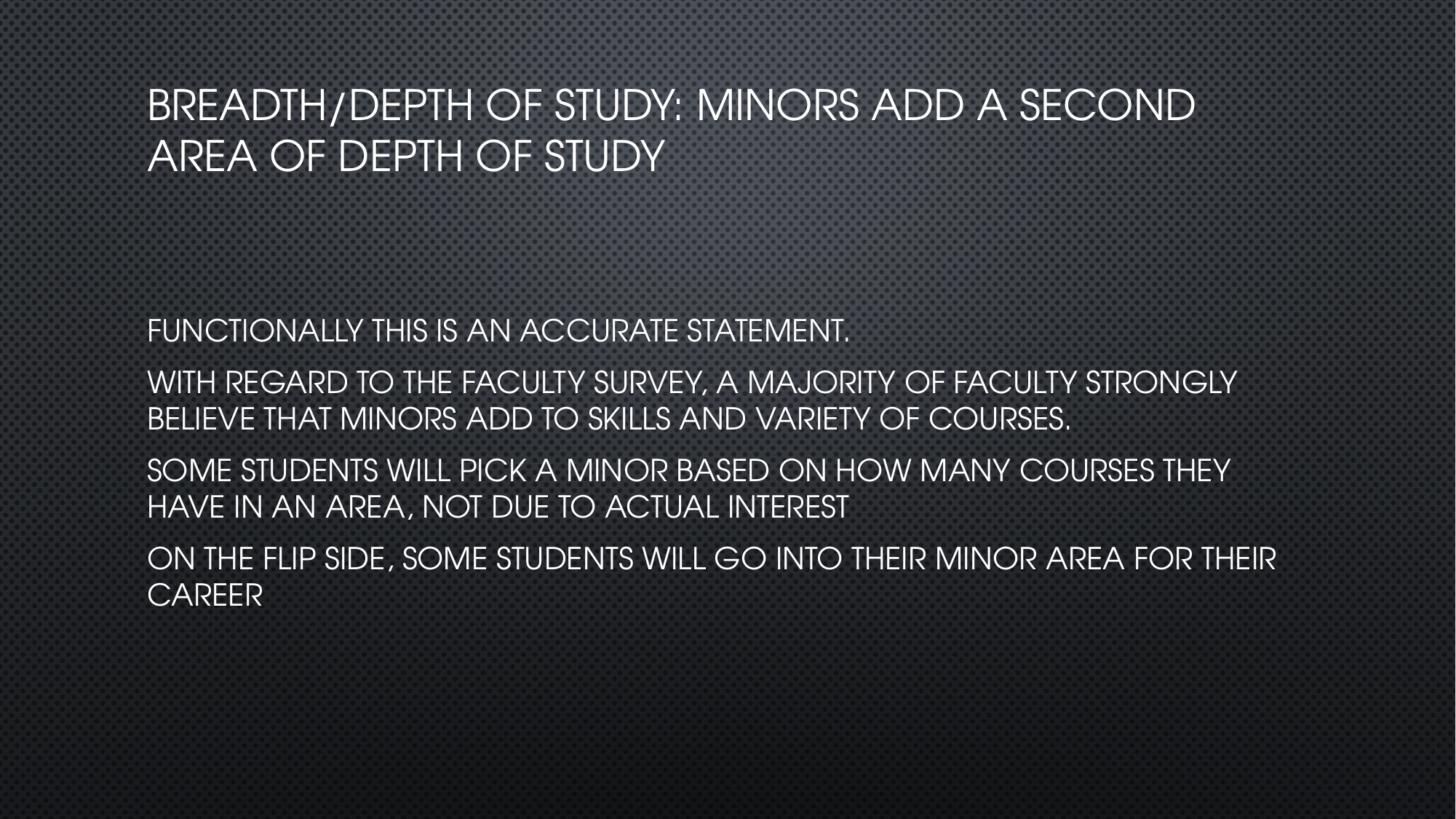

# Breadth/depth of study: Minors add a second area of depth of study
Functionally this is an accurate statement.
With regard to the faculty survey, A majority of faculty strongly believe that minors add to skills and variety of courses.
Some students will pick a minor based on how many courses they have in an area, not due to actual interest
On the flip side, Some students will go into their minor area for their career